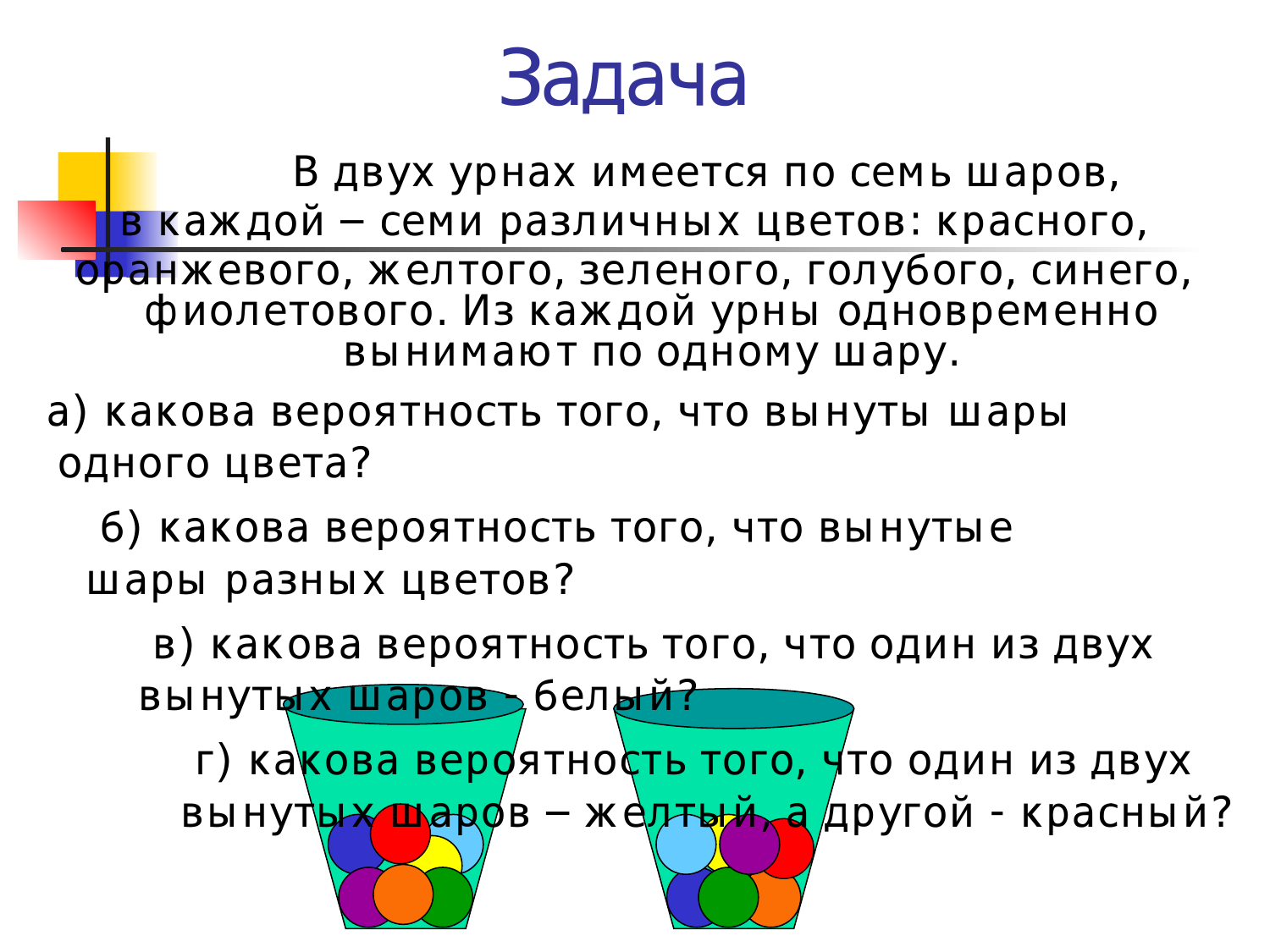

# Задача
            В двух урнах имеется по семь шаров,
 в каждой – семи различных цветов: красного,
 оранжевого, желтого, зеленого, голубого, синего, фиолетового. Из каждой урны одновременно вынимают по одному шару.
 а) какова вероятность того, что вынуты шары     одного цвета?
 б) какова вероятность того, что вынутые шары разных цветов?
 в) какова вероятность того, что один из двух вынутых шаров - белый?

 г) какова вероятность того, что один из двух вынутых шаров – желтый, а другой - красный?